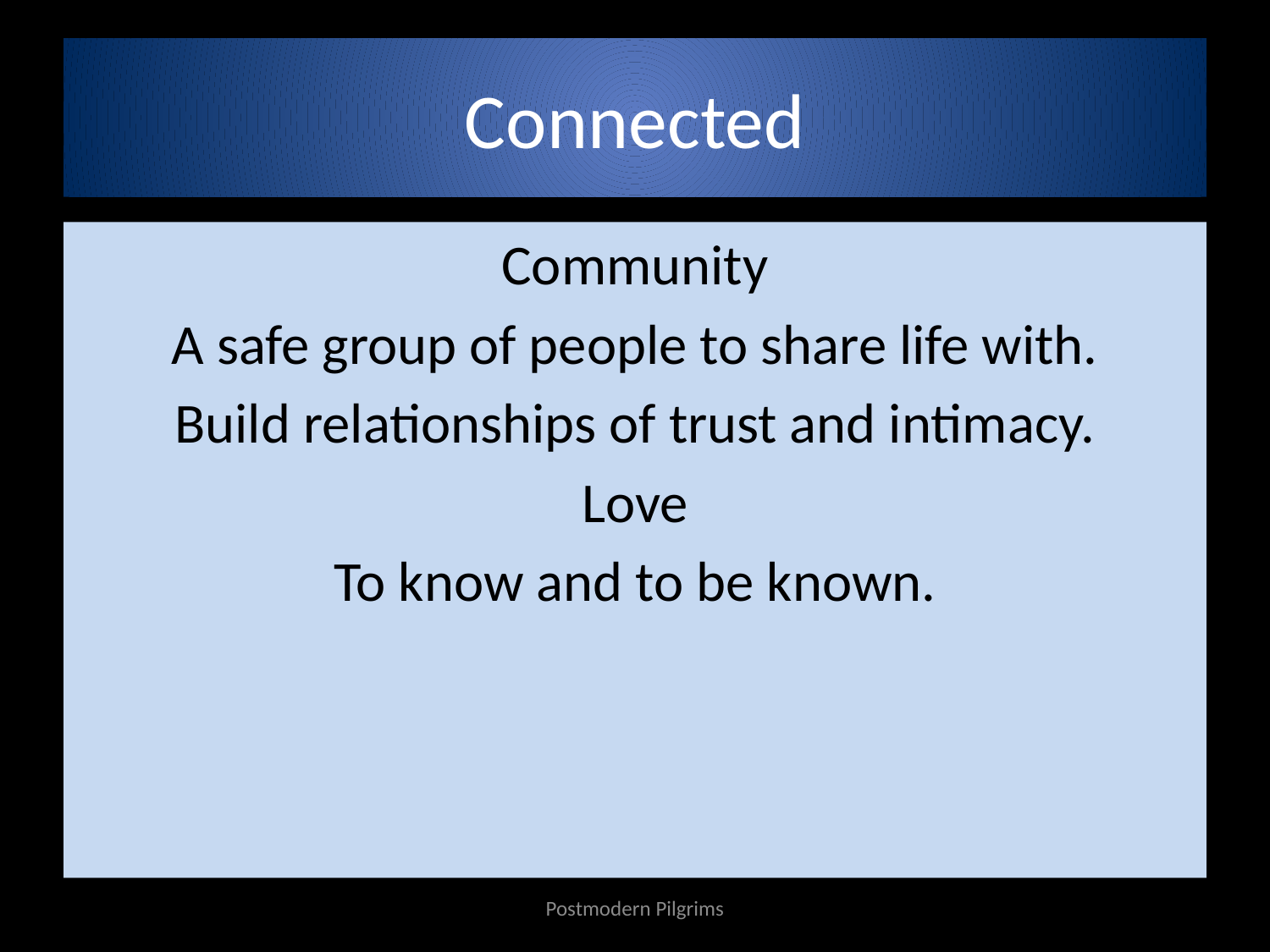

# Connected
Community
A safe group of people to share life with.
Build relationships of trust and intimacy.
Love
To know and to be known.
Postmodern Pilgrims